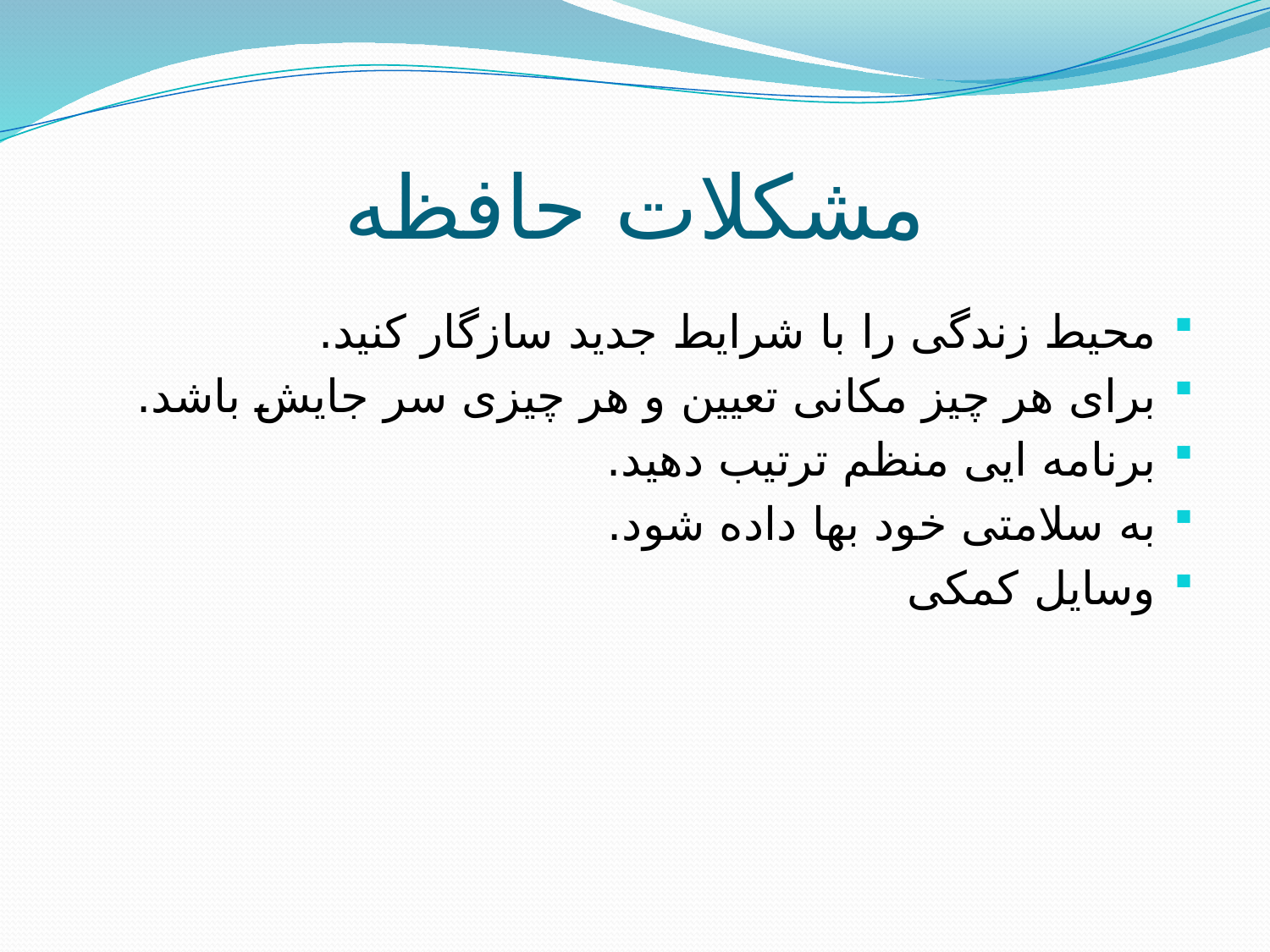

# مشکلات حافظه
محیط زندگی را با شرایط جدید سازگار کنید.
برای هر چیز مکانی تعیین و هر چیزی سر جایش باشد.
برنامه ایی منظم ترتیب دهید.
به سلامتی خود بها داده شود.
وسایل کمکی